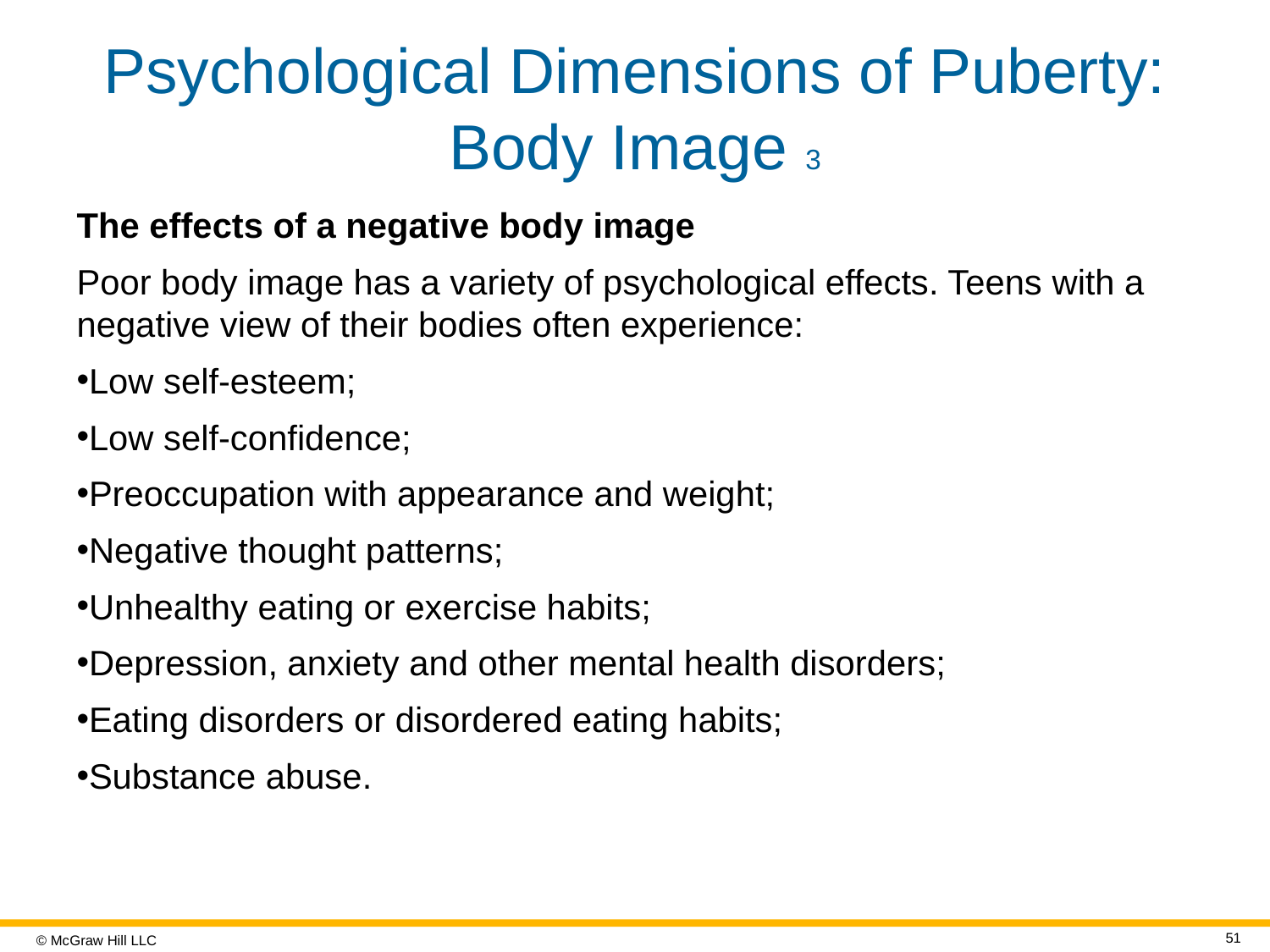

# Psychological Dimensions of Puberty: Body Image 3
The effects of a negative body image
Poor body image has a variety of psychological effects. Teens with a negative view of their bodies often experience:
Low self-esteem;
Low self-confidence;
Preoccupation with appearance and weight;
Negative thought patterns;
Unhealthy eating or exercise habits;
Depression, anxiety and other mental health disorders;
Eating disorders or disordered eating habits;
Substance abuse.

51